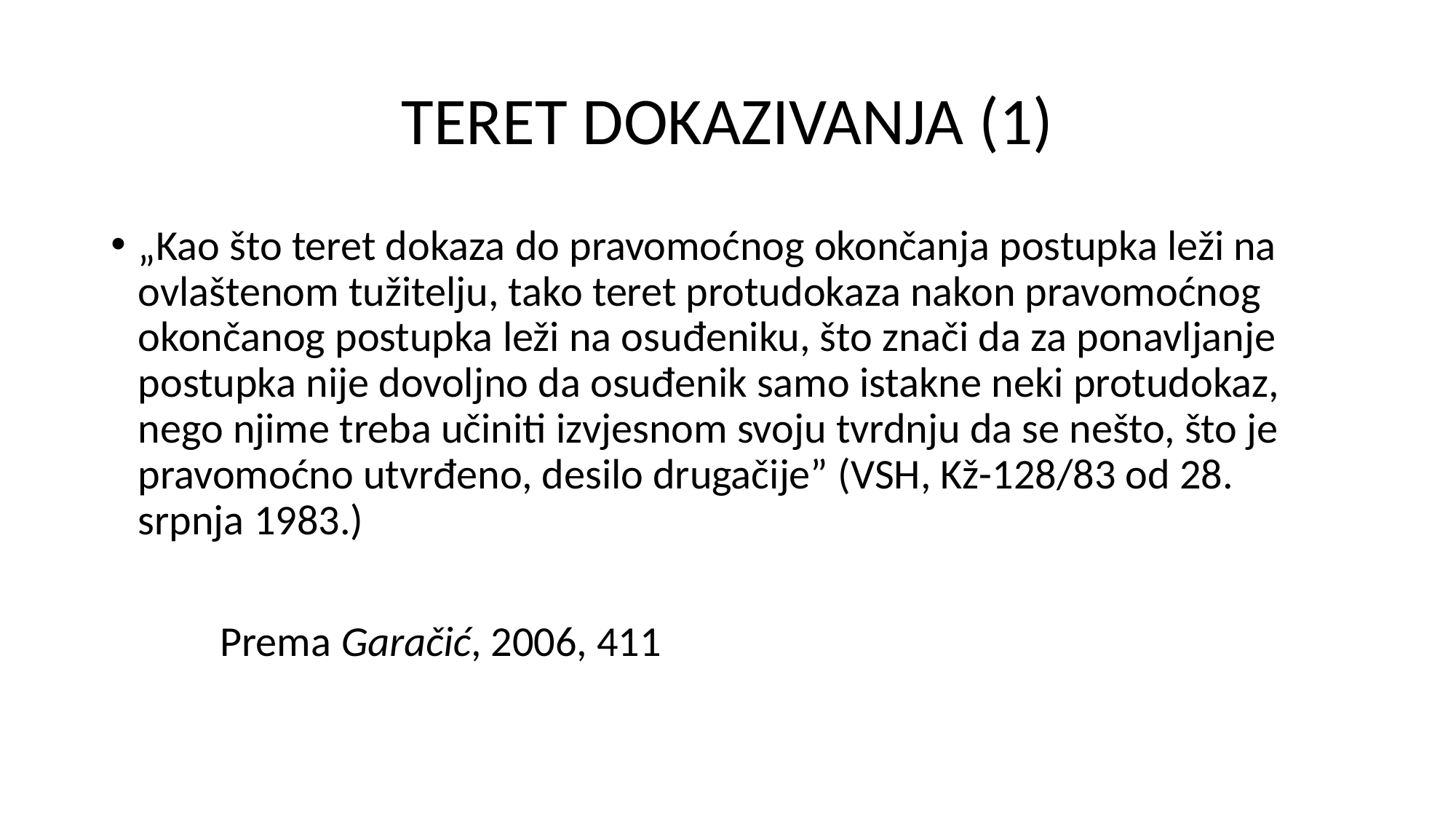

# TERET DOKAZIVANJA (1)
„Kao što teret dokaza do pravomoćnog okončanja postupka leži na ovlaštenom tužitelju, tako teret protudokaza nakon pravomoćnog okončanog postupka leži na osuđeniku, što znači da za ponavljanje postupka nije dovoljno da osuđenik samo istakne neki protudokaz, nego njime treba učiniti izvjesnom svoju tvrdnju da se nešto, što je pravomoćno utvrđeno, desilo drugačije” (VSH, Kž-128/83 od 28. srpnja 1983.)

	Prema Garačić, 2006, 411